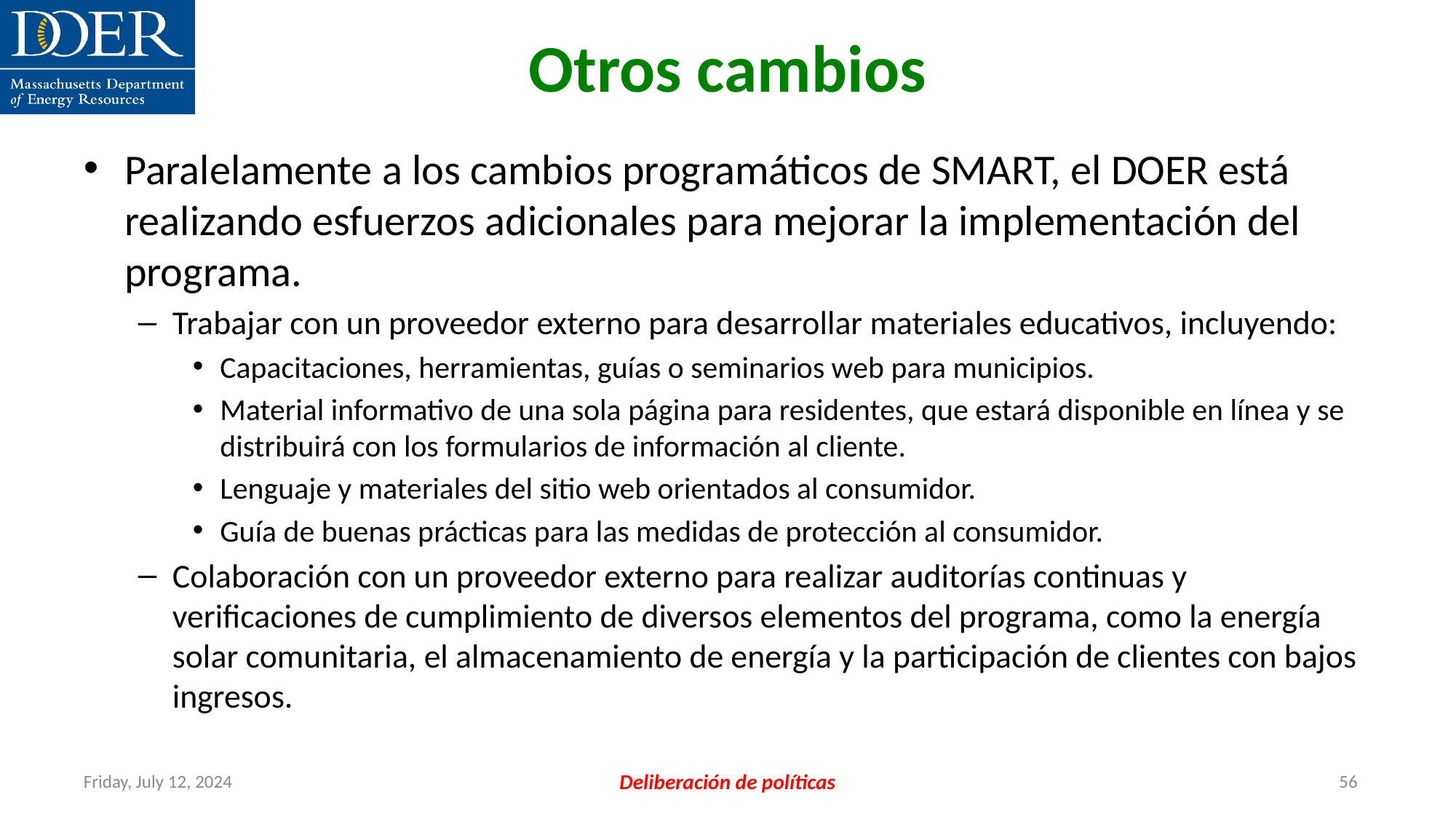

Otros cambios
Paralelamente a los cambios programáticos de SMART, el DOER está realizando esfuerzos adicionales para mejorar la implementación del programa.
Trabajar con un proveedor externo para desarrollar materiales educativos, incluyendo:
Capacitaciones, herramientas, guías o seminarios web para municipios.
Material informativo de una sola página para residentes, que estará disponible en línea y se distribuirá con los formularios de información al cliente.
Lenguaje y materiales del sitio web orientados al consumidor.
Guía de buenas prácticas para las medidas de protección al consumidor.
Colaboración con un proveedor externo para realizar auditorías continuas y verificaciones de cumplimiento de diversos elementos del programa, como la energía solar comunitaria, el almacenamiento de energía y la participación de clientes con bajos ingresos.

Friday, July 12, 2024
Deliberación de políticas
56